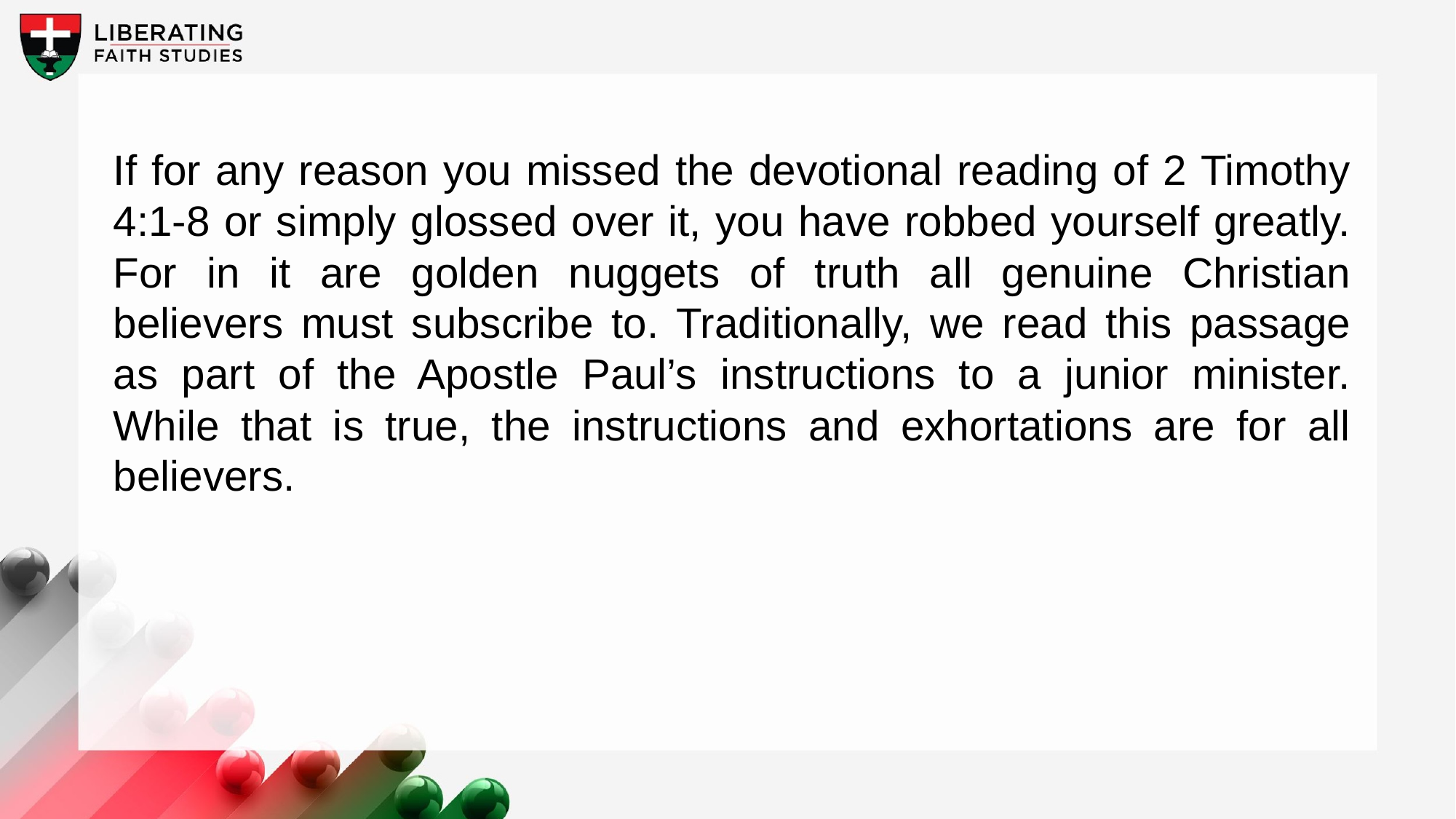

If for any reason you missed the devotional reading of 2 Timothy 4:1-8 or simply glossed over it, you have robbed yourself greatly. For in it are golden nuggets of truth all genuine Christian believers must subscribe to. Traditionally, we read this passage as part of the Apostle Paul’s instructions to a junior minister. While that is true, the instructions and exhortations are for all believers.